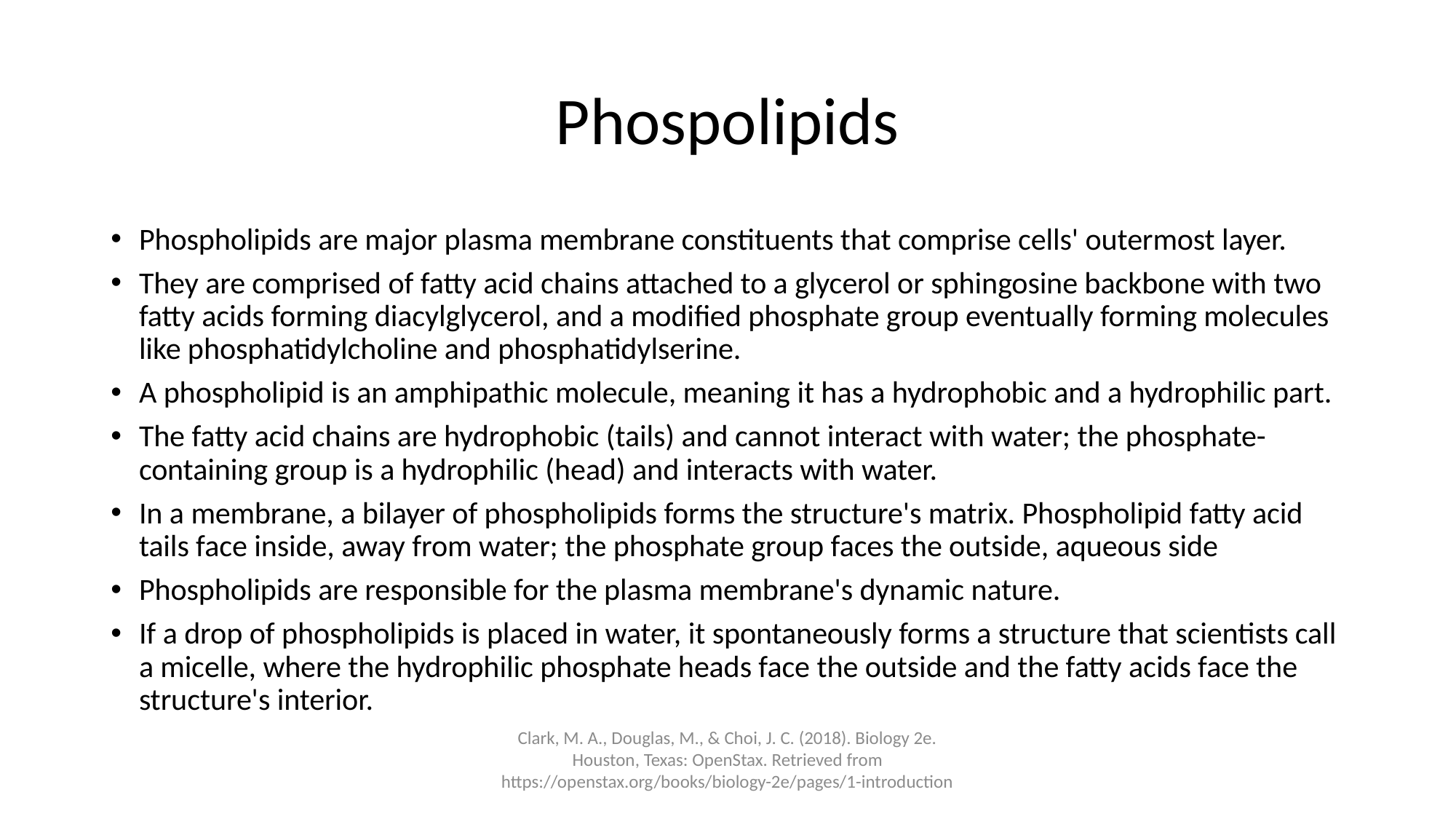

# Phospolipids
Phospholipids are major plasma membrane constituents that comprise cells' outermost layer.
They are comprised of fatty acid chains attached to a glycerol or sphingosine backbone with two fatty acids forming diacylglycerol, and a modified phosphate group eventually forming molecules like phosphatidylcholine and phosphatidylserine.
A phospholipid is an amphipathic molecule, meaning it has a hydrophobic and a hydrophilic part.
The fatty acid chains are hydrophobic (tails) and cannot interact with water; the phosphate-containing group is a hydrophilic (head) and interacts with water.
In a membrane, a bilayer of phospholipids forms the structure's matrix. Phospholipid fatty acid tails face inside, away from water; the phosphate group faces the outside, aqueous side
Phospholipids are responsible for the plasma membrane's dynamic nature.
If a drop of phospholipids is placed in water, it spontaneously forms a structure that scientists call a micelle, where the hydrophilic phosphate heads face the outside and the fatty acids face the structure's interior.

Clark, M. A., Douglas, M., & Choi, J. C. (2018). Biology 2e. Houston, Texas: OpenStax. Retrieved from https://openstax.org/books/biology-2e/pages/1-introduction